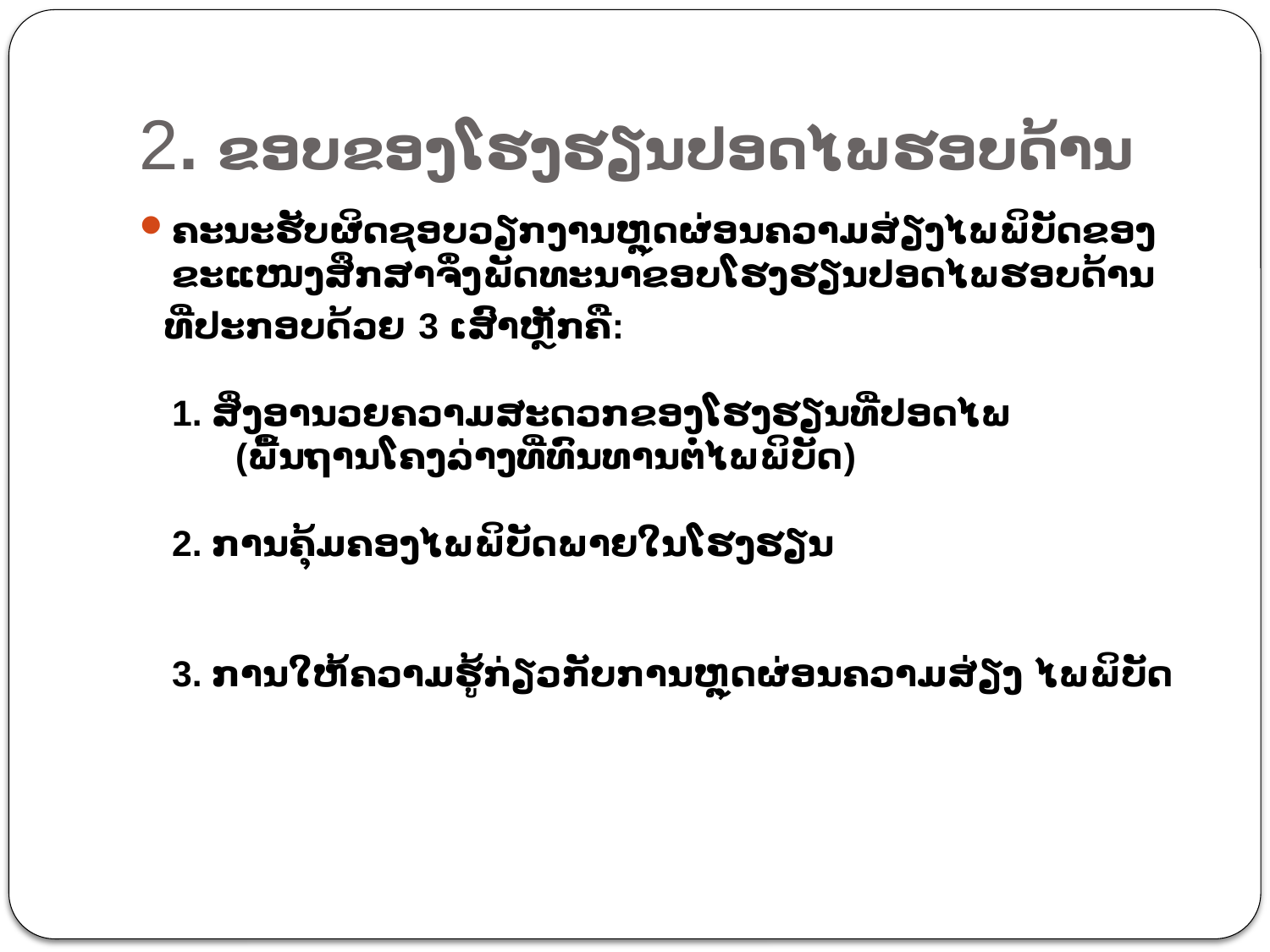

# 2. ຂອບຂອງໂຮງຮຽນປອດໄພຮອບດ້ານ
ຄະນະຮັບຜິດຊອບວຽກງານຫຼຸດຜ່ອນຄວາມສ່ຽງໄພພິບັດຂອງຂະແໜງສຶກສາຈຶ່ງພັດທະນາຂອບໂຮງຮຽນປອດໄພຮອບດ້ານ
  ທີ່ປະກອບດ້ວຍ 3 ເສົາຫຼັກຄື:
 
1. ສິ່ງອານວຍຄວາມສະດວກຂອງໂຮງຮຽນທີ່ປອດໄພ
     (ພື້ນຖານໂຄງລ່າງທີ່ທົນທານຕໍ່ໄພພິບັດ)
2. ການຄຸ້ມຄອງໄພພິບັດພາຍໃນໂຮງຮຽນ
3. ການໃຫ້ຄວາມຮູ້ກ່ຽວກັບການຫຼຸດຜ່ອນຄວາມສ່ຽງ ໄພພິບັດ